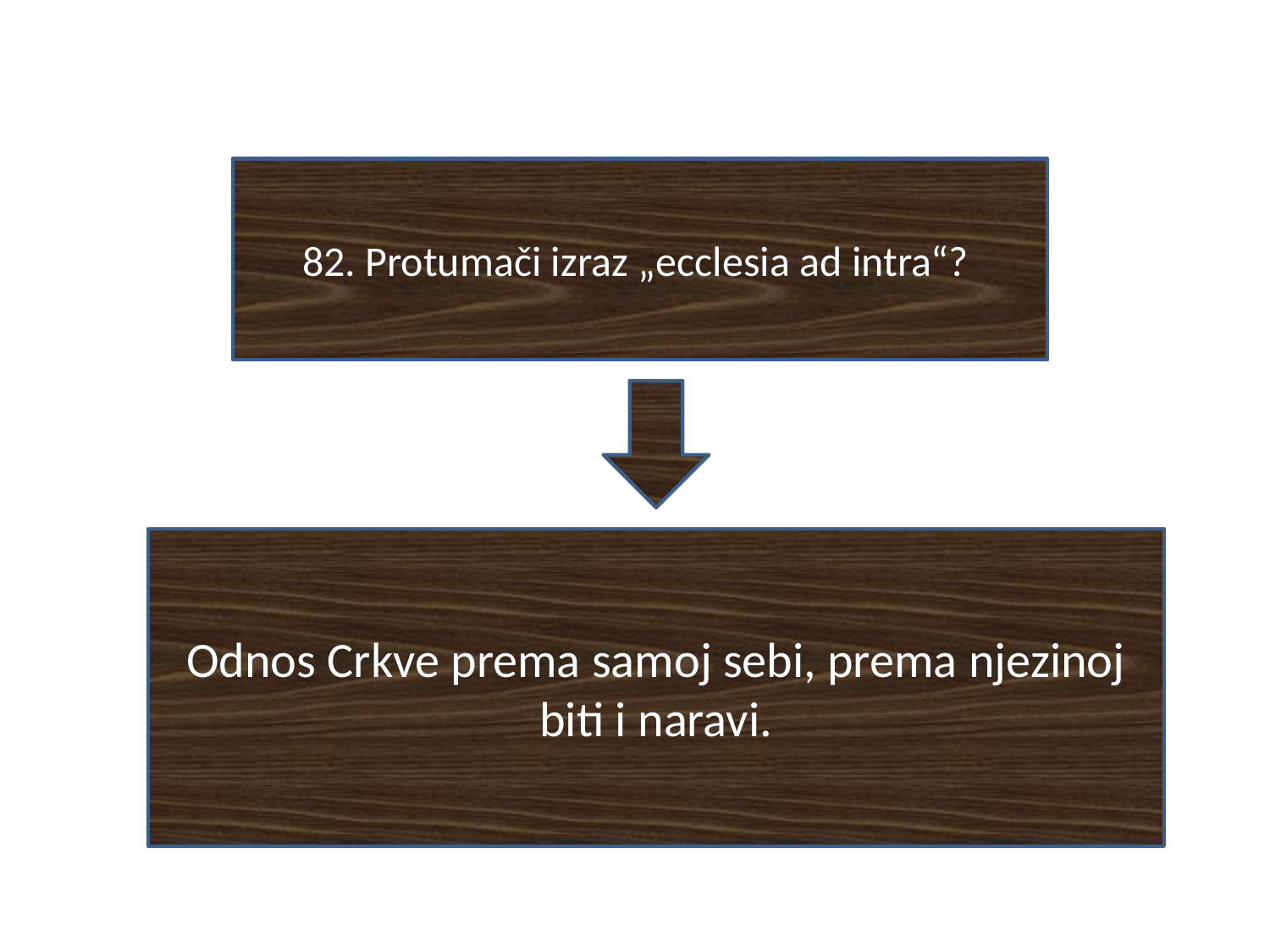

#
82. Protumači izraz „ecclesia ad intra“?

Odnos Crkve prema samoj sebi, prema njezinoj biti i naravi.